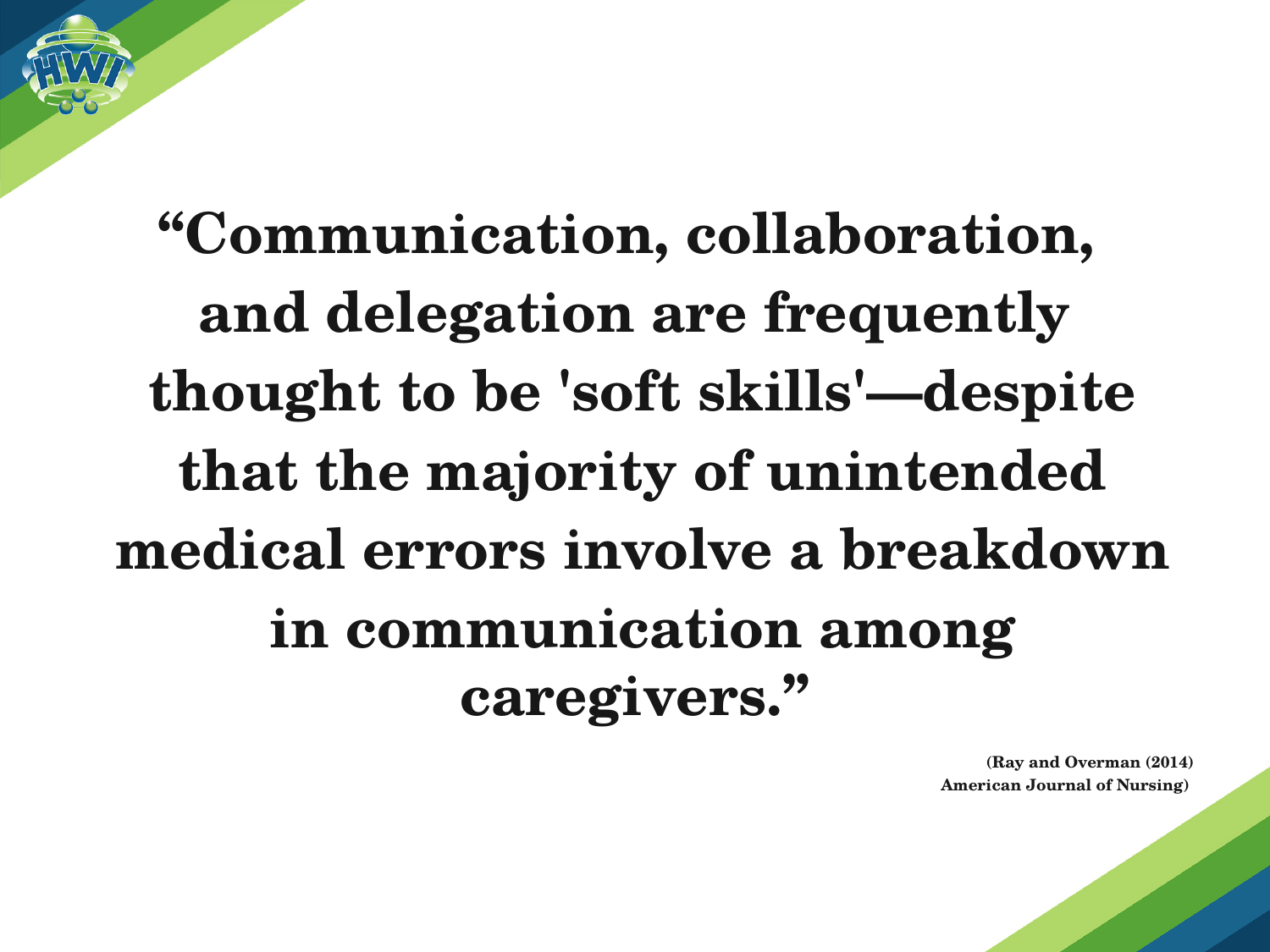

“Communication, collaboration,
and delegation are frequently
 thought to be 'soft skills'—despite
 that the majority of unintended
 medical errors involve a breakdown
 in communication among caregivers.”

(Ray and Overman (2014)
American Journal of Nursing)